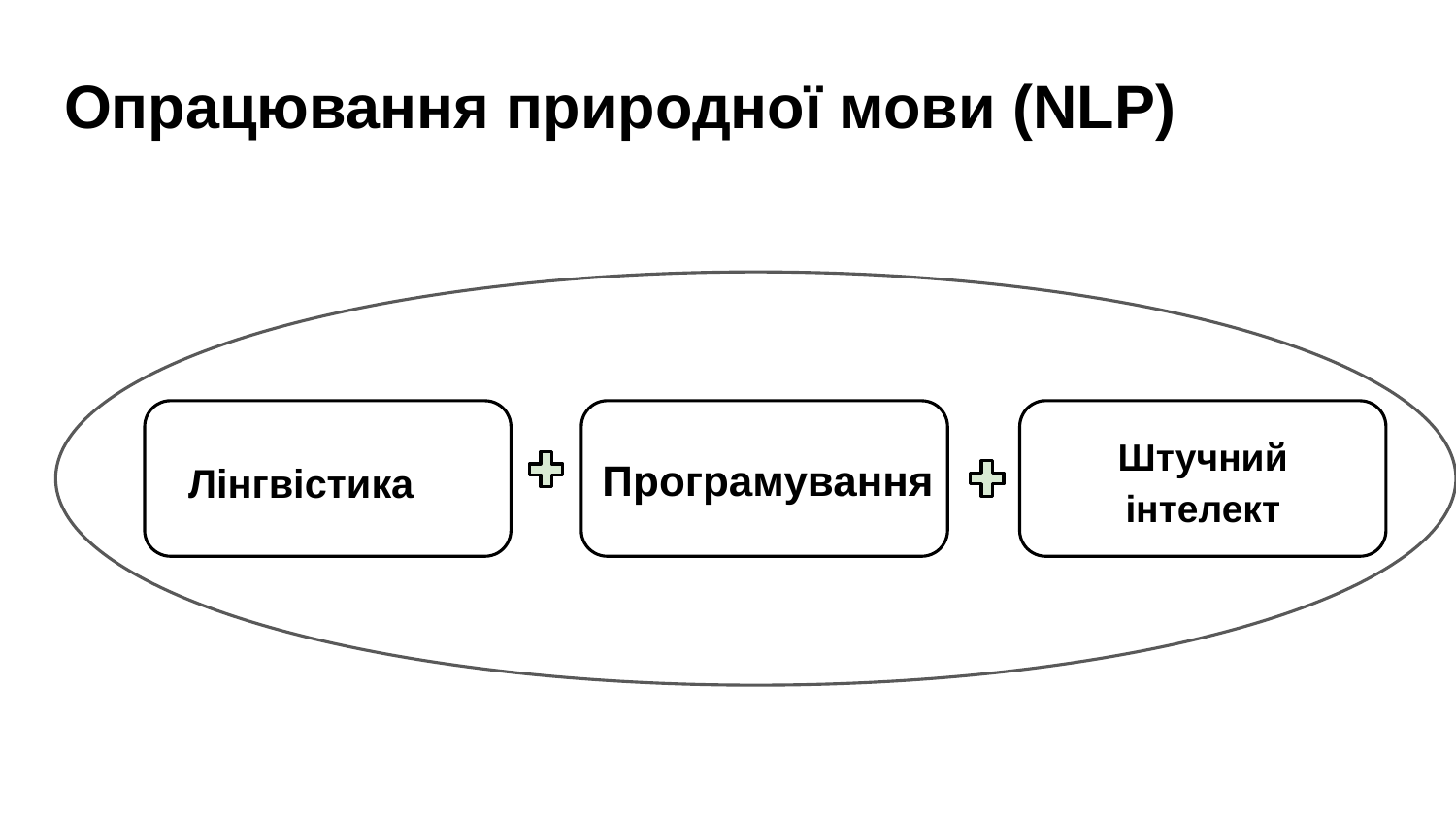

# Опрацювання природної мови (NLP)

Штучний інтелект
Програмування
Лінгвістика